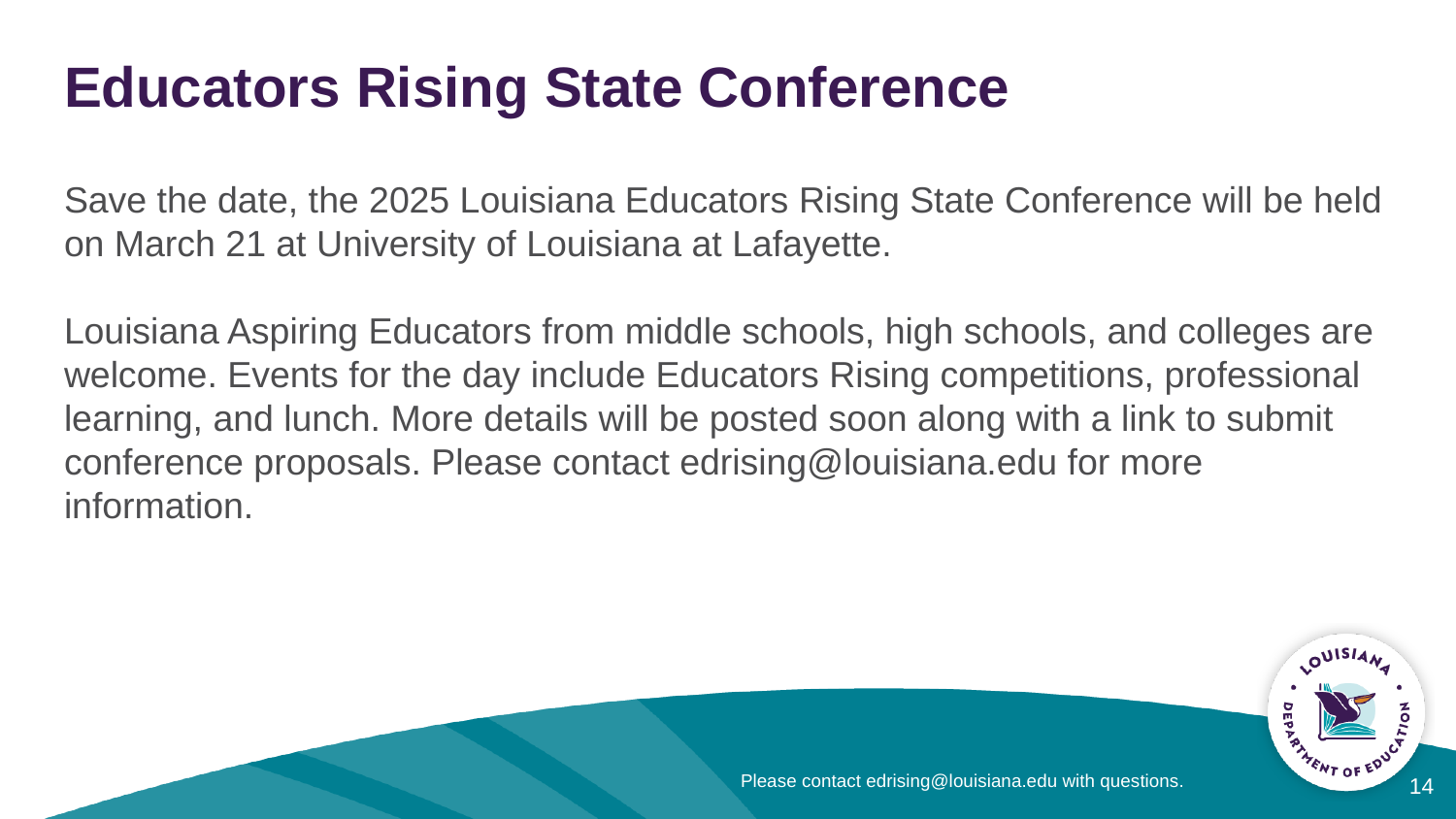

# Educators Rising State Conference
Save the date, the 2025 Louisiana Educators Rising State Conference will be held on March 21 at University of Louisiana at Lafayette.

Louisiana Aspiring Educators from middle schools, high schools, and colleges are welcome. Events for the day include Educators Rising competitions, professional learning, and lunch. More details will be posted soon along with a link to submit conference proposals. Please contact edrising@louisiana.edu for more information.
Please contact edrising@louisiana.edu with questions.

14